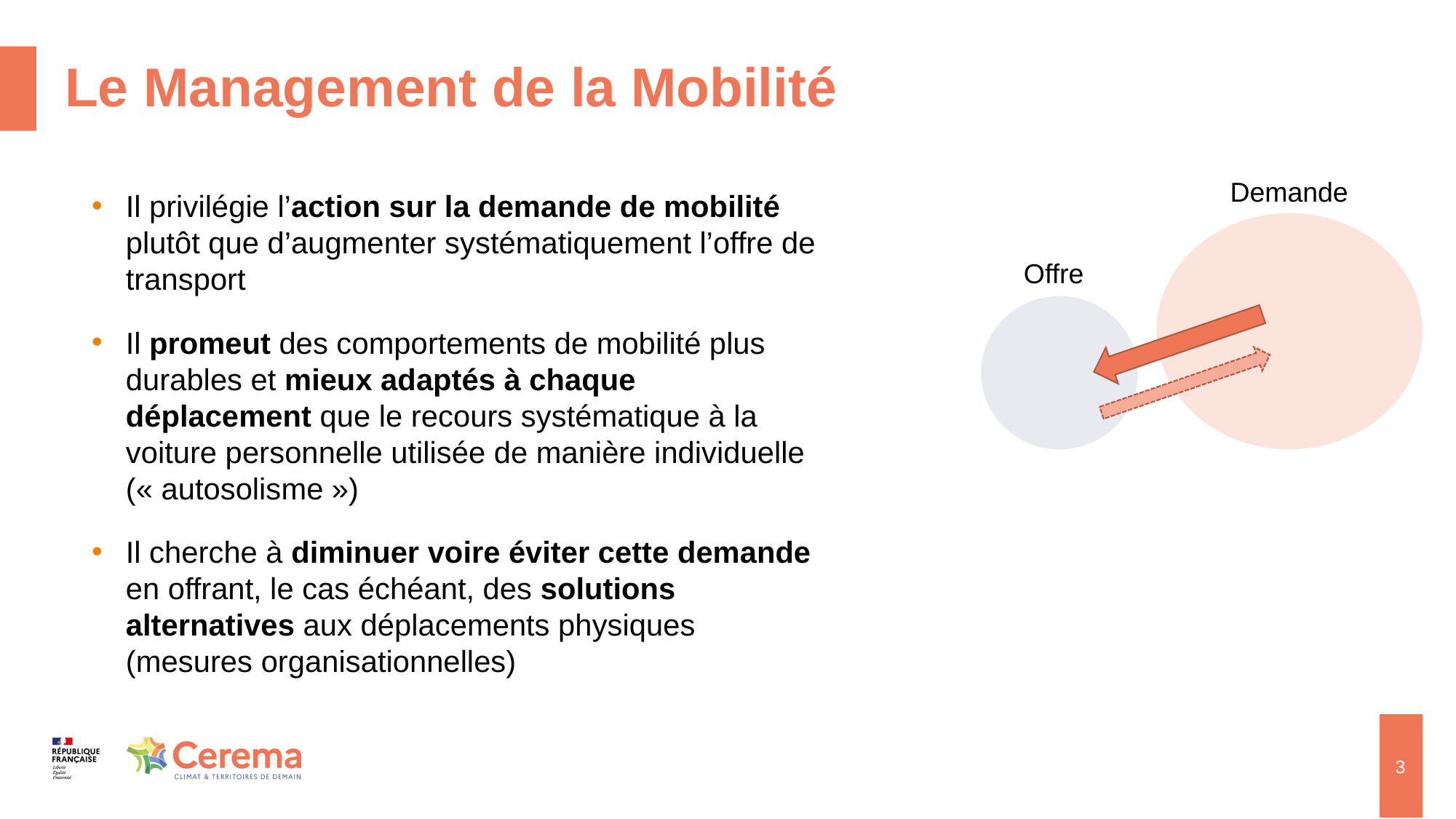

# Le Management de la Mobilité
Demande
Il privilégie l’action sur la demande de mobilité plutôt que d’augmenter systématiquement l’offre de transport
Il promeut des comportements de mobilité plus durables et mieux adaptés à chaque déplacement que le recours systématique à la voiture personnelle utilisée de manière individuelle (« autosolisme »)
Il cherche à diminuer voire éviter cette demande en offrant, le cas échéant, des solutions alternatives aux déplacements physiques (mesures organisationnelles)

Offre

3